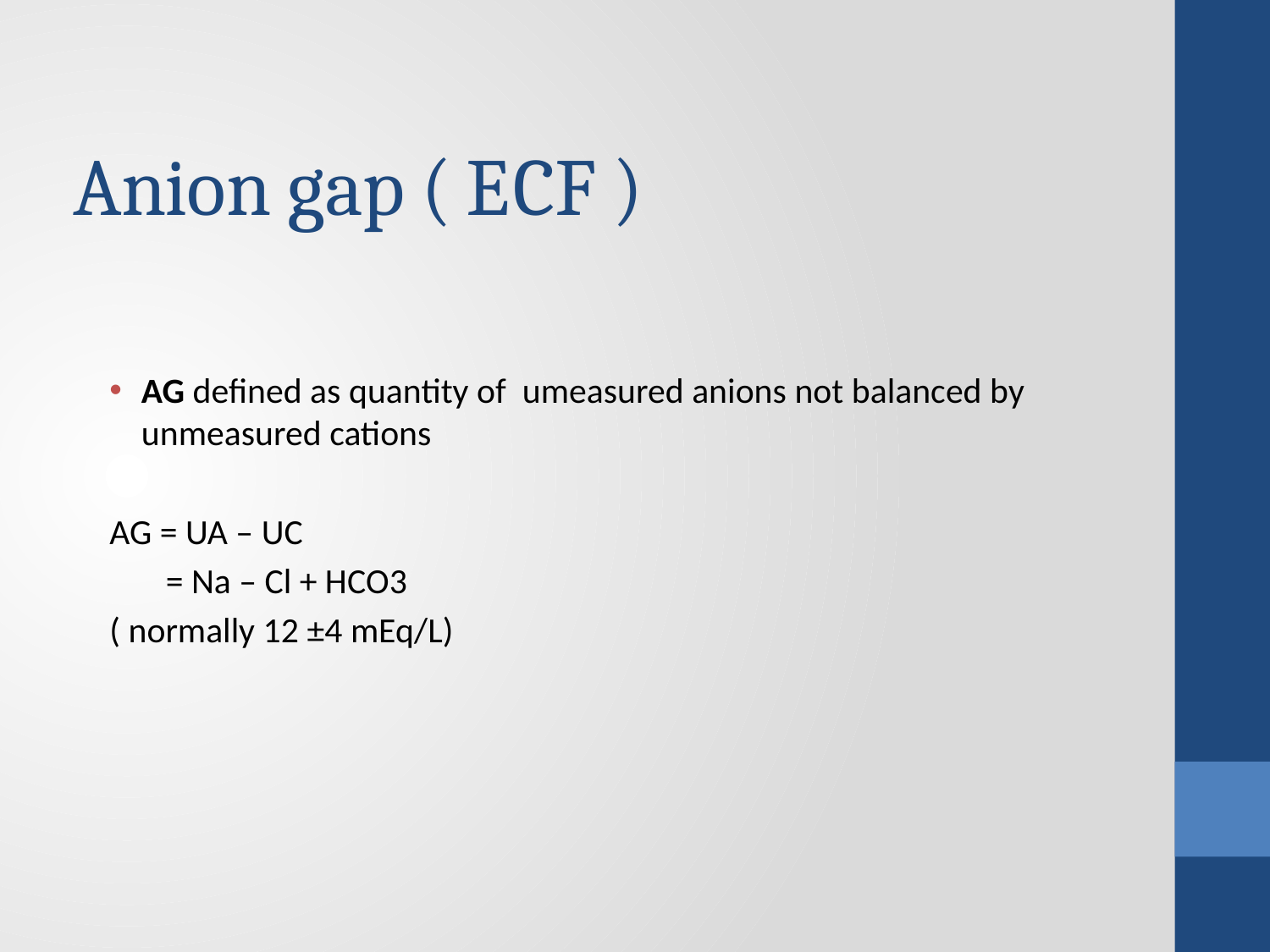

# Anion gap ( ECF )

AG defined as quantity of  umeasured anions not balanced by unmeasured cations

AG = UA – UC
       = Na – Cl + HCO3
( normally 12 ±4 mEq/L)